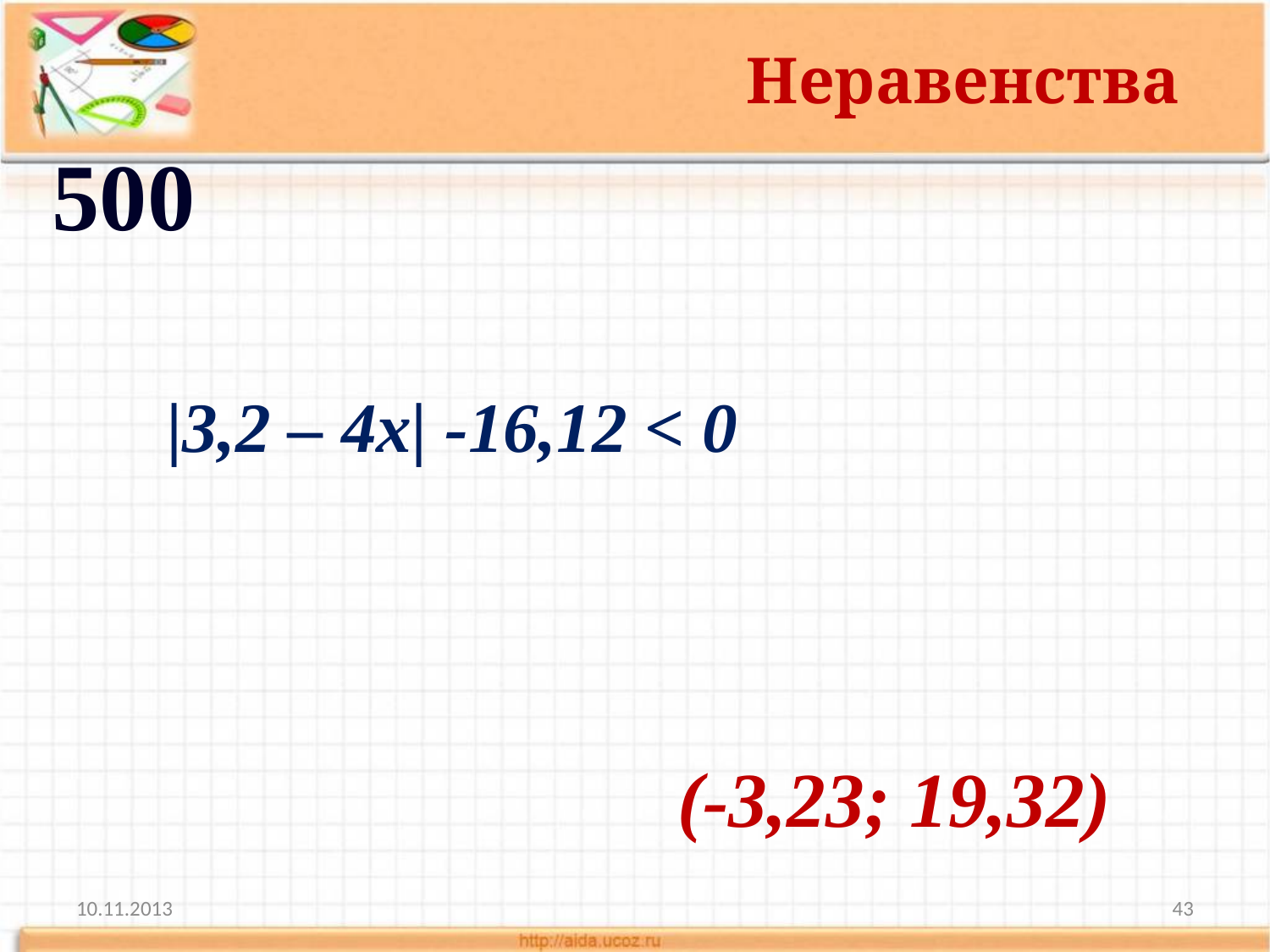

Неравенства
500
|3,2 – 4x| -16,12 < 0
(-3,23; 19,32)
10.11.2013
43